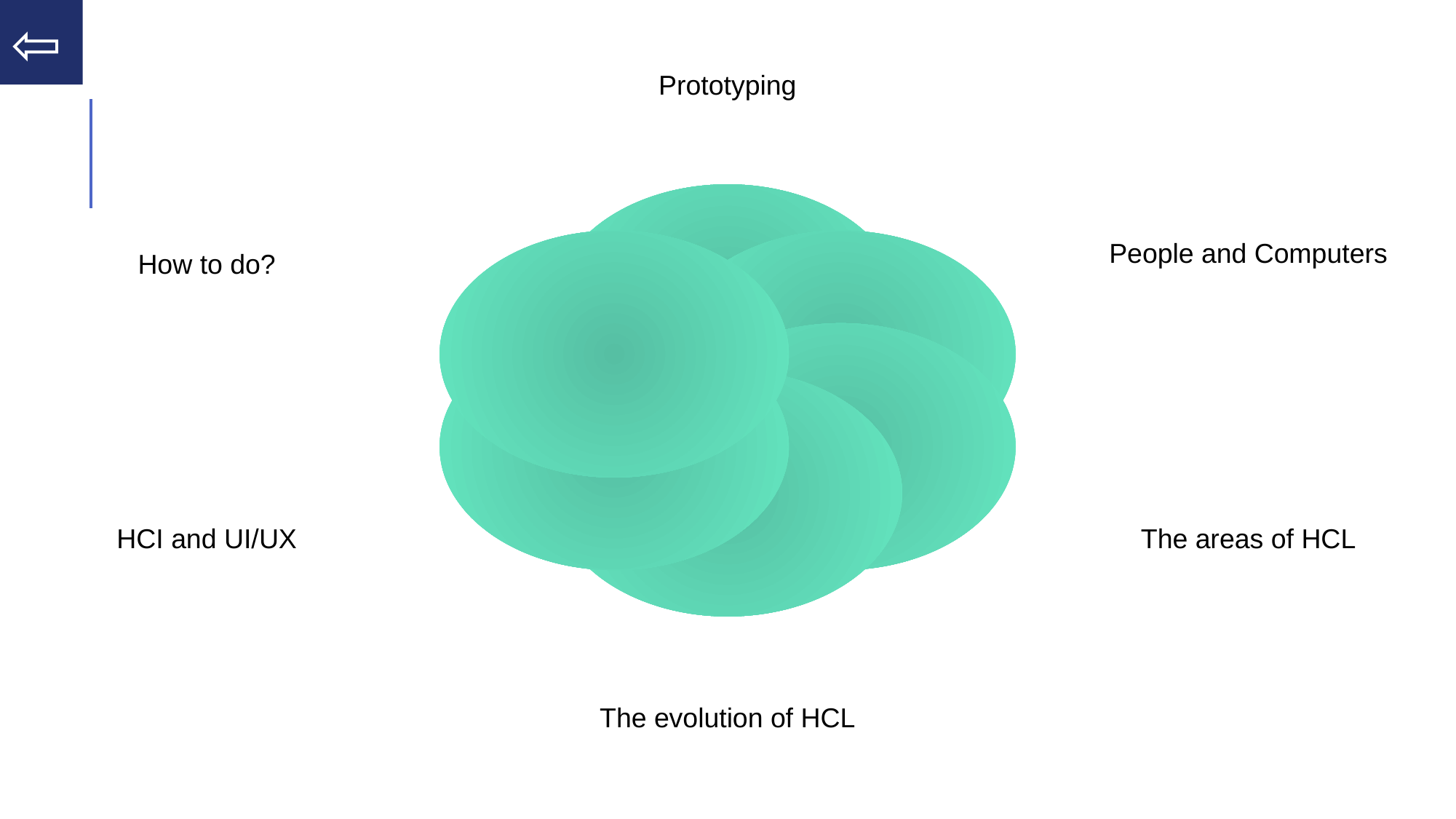

Prototyping
People and Computers
The areas of HCL
The evolution of HCL
HCI and UI/UX
How to do?
⇦